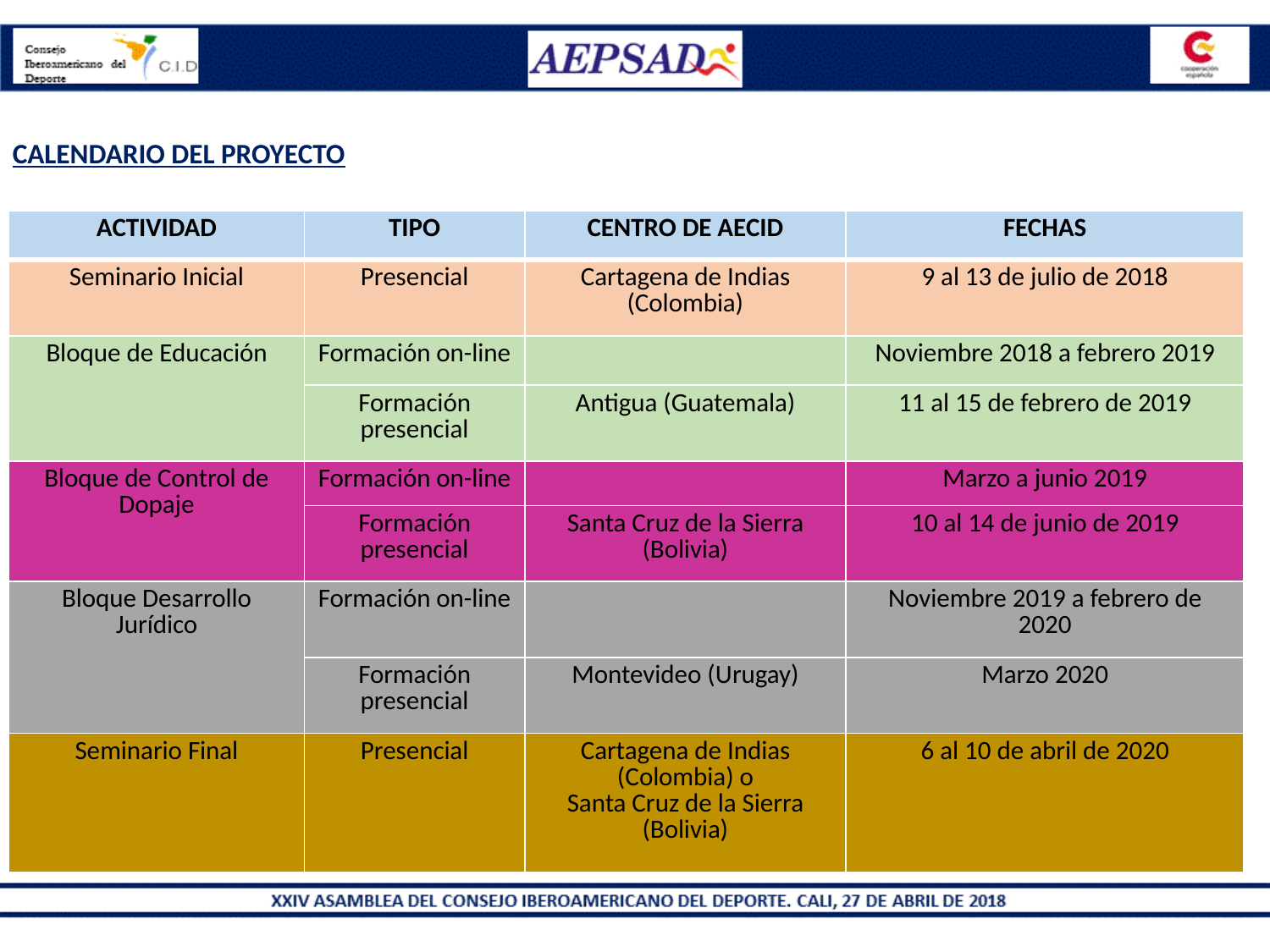

CALENDARIO DEL PROYECTO
| ACTIVIDAD | TIPO | CENTRO DE AECID | FECHAS |
| --- | --- | --- | --- |
| Seminario Inicial | Presencial | Cartagena de Indias (Colombia) | 9 al 13 de julio de 2018 |
| Bloque de Educación | Formación on-line |  | Noviembre 2018 a febrero 2019 |
|  | Formación presencial | Antigua (Guatemala) | 11 al 15 de febrero de 2019 |
| Bloque de Control de Dopaje | Formación on-line |  | Marzo a junio 2019 |
|  | Formación presencial | Santa Cruz de la Sierra (Bolivia) | 10 al 14 de junio de 2019 |
| Bloque Desarrollo Jurídico | Formación on-line |  | Noviembre 2019 a febrero de 2020 |
|  | Formación presencial | Montevideo (Urugay) | Marzo 2020 |
| Seminario Final | Presencial | Cartagena de Indias (Colombia) o Santa Cruz de la Sierra (Bolivia) | 6 al 10 de abril de 2020 |